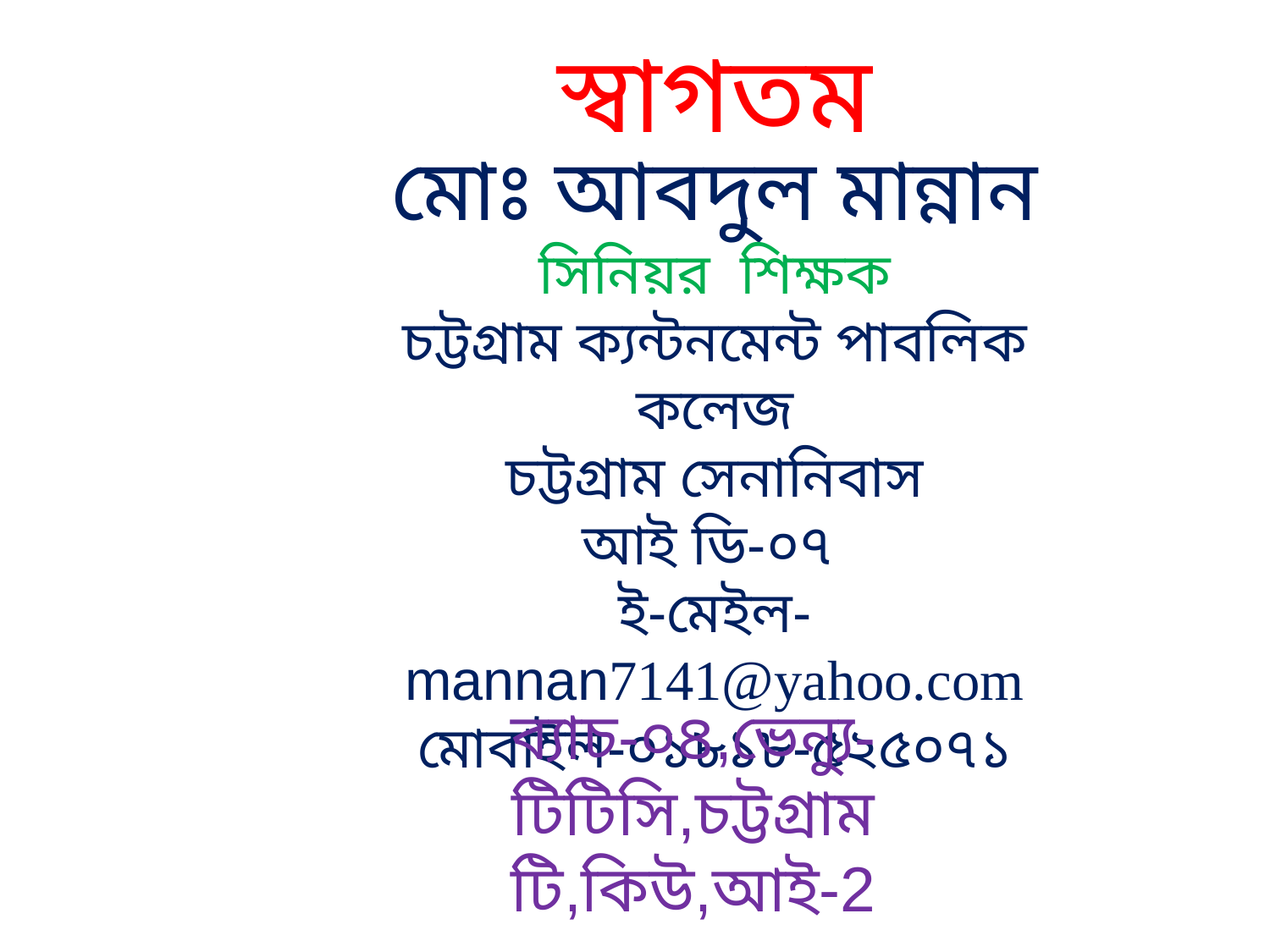

স্বাগতম
মোঃ আবদুল মান্নান
সিনিয়র  শিক্ষক
চট্টগ্রাম ক্যন্টনমেন্ট পাবলিক কলেজ
চট্টগ্রাম সেনানিবাস
আই ডি-০৭
ই-মেইল-mannan7141@yahoo.com
মোবাইল-০১৮১৮-৫২৫০৭১
ব্যাচ-০৪,ভেন্যু-টিটিসি,চট্টগ্রাম
টি,কিউ,আই-2